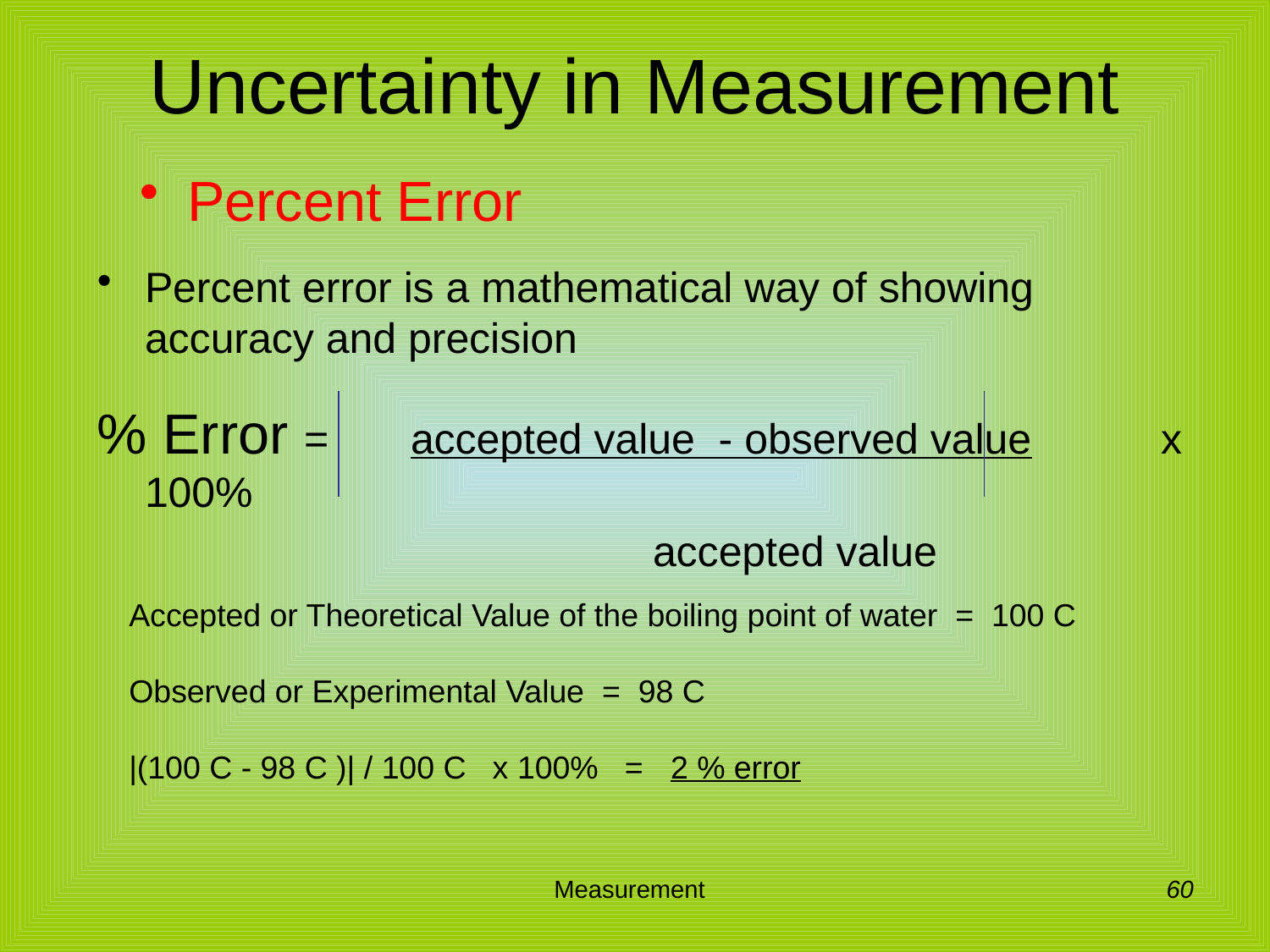

# Uncertainty in Measurement
Percent Error
Percent error is a mathematical way of showing accuracy and precision

% Error =	 accepted value  - observed value 	x  100%
					accepted value

Accepted or Theoretical Value of the boiling point of water  =  100 C

Observed or Experimental Value  =  98 C

|(100 C - 98 C )| / 100 C   x 100%   =   2 % error

60